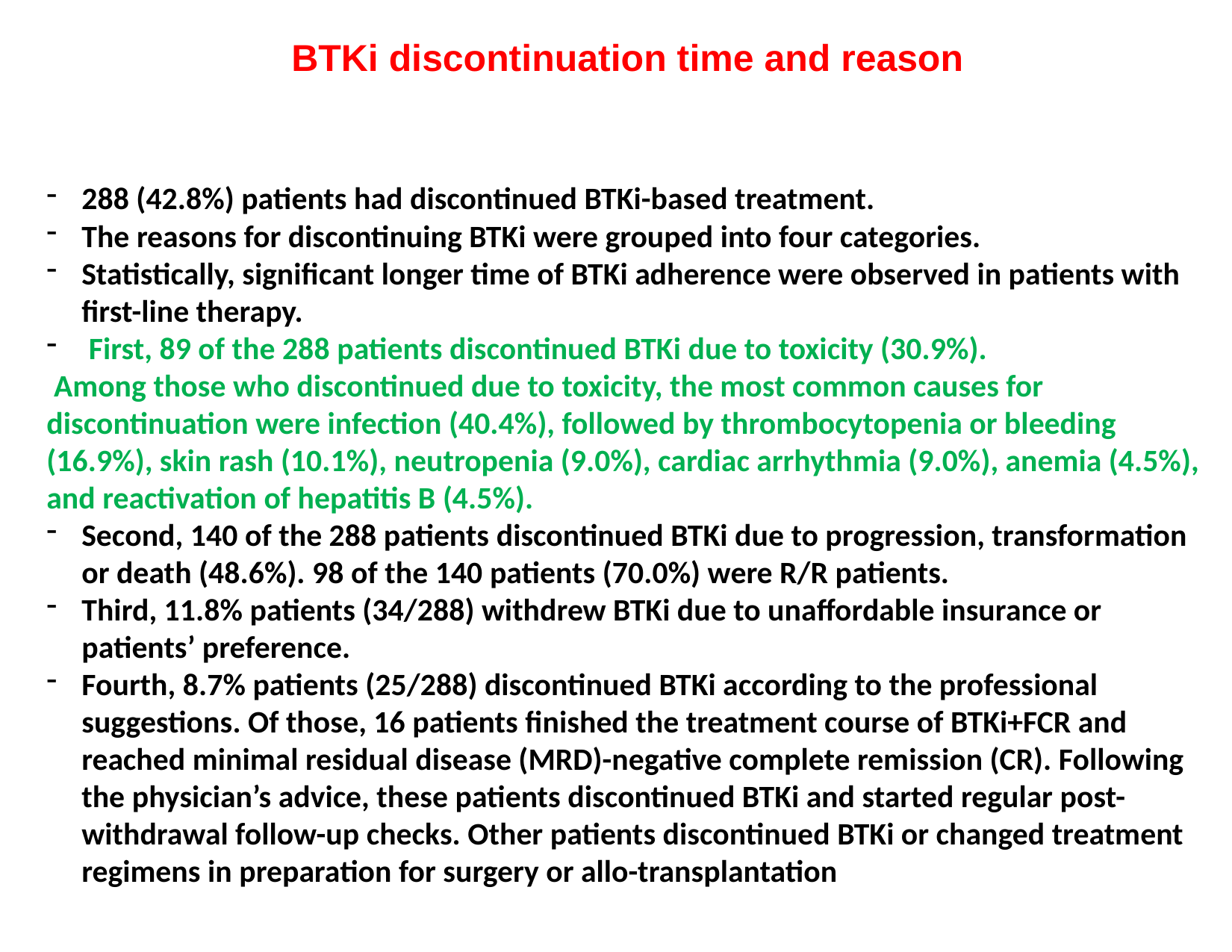

# BTKi discontinuation time and reason
288 (42.8%) patients had discontinued BTKi-based treatment.
The reasons for discontinuing BTKi were grouped into four categories.
Statistically, significant longer time of BTKi adherence were observed in patients with first-line therapy.
 First, 89 of the 288 patients discontinued BTKi due to toxicity (30.9%).
 Among those who discontinued due to toxicity, the most common causes for discontinuation were infection (40.4%), followed by thrombocytopenia or bleeding (16.9%), skin rash (10.1%), neutropenia (9.0%), cardiac arrhythmia (9.0%), anemia (4.5%), and reactivation of hepatitis B (4.5%).
Second, 140 of the 288 patients discontinued BTKi due to progression, transformation or death (48.6%). 98 of the 140 patients (70.0%) were R/R patients.
Third, 11.8% patients (34/288) withdrew BTKi due to unaffordable insurance or patients’ preference.
Fourth, 8.7% patients (25/288) discontinued BTKi according to the professional suggestions. Of those, 16 patients finished the treatment course of BTKi+FCR and reached minimal residual disease (MRD)-negative complete remission (CR). Following the physician’s advice, these patients discontinued BTKi and started regular post-withdrawal follow-up checks. Other patients discontinued BTKi or changed treatment regimens in preparation for surgery or allo-transplantation